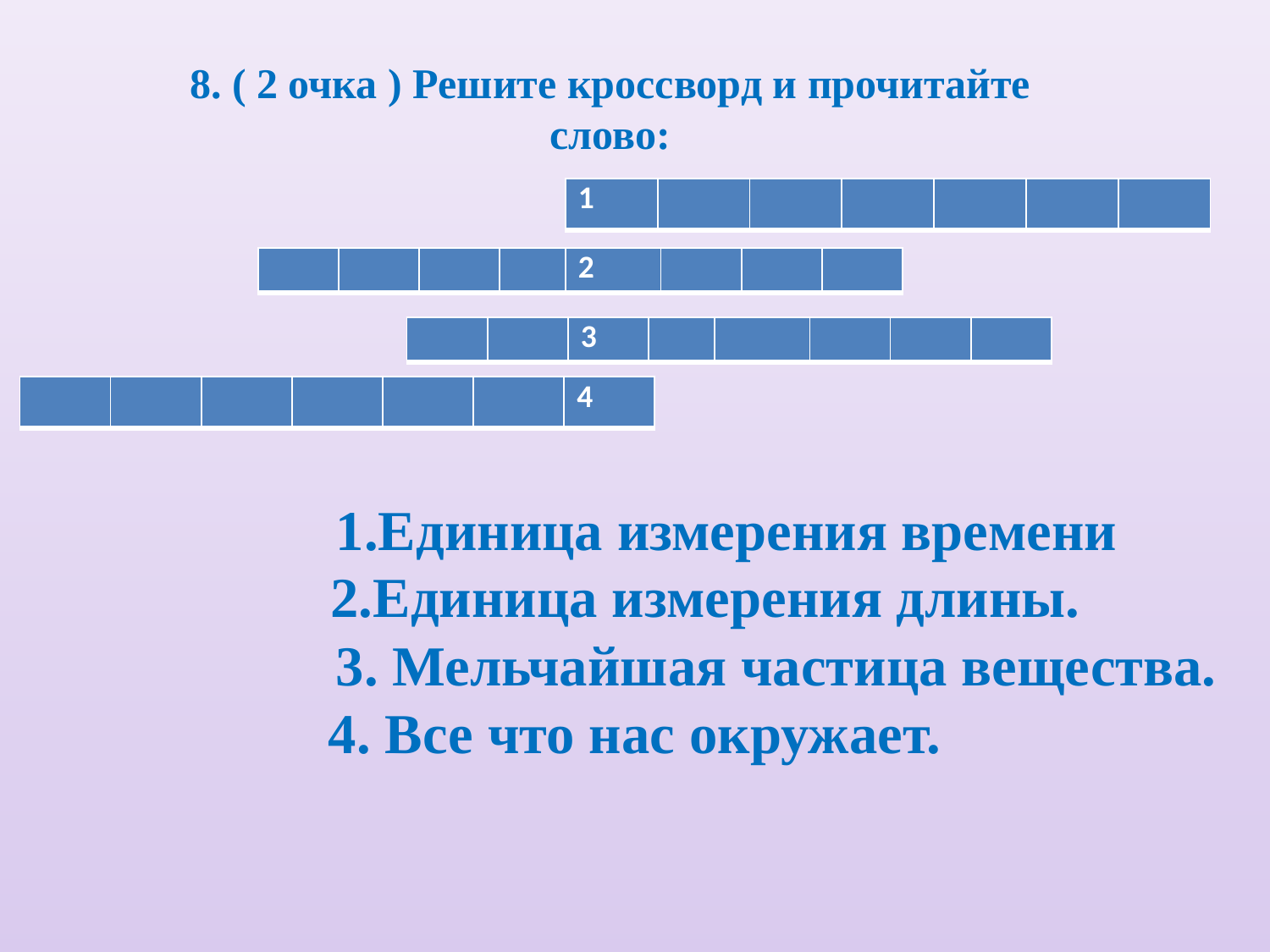

8. ( 2 очка ) Решите кроссворд и прочитайте слово:
| 1 |  |  |  |  |  |  |
| --- | --- | --- | --- | --- | --- | --- |
|  |  |  |  | 2 |  |  |  |
| --- | --- | --- | --- | --- | --- | --- | --- |
|  |  | 3 |  |  |  |  |  |
| --- | --- | --- | --- | --- | --- | --- | --- |
|  |  |  |  |  |  | 4 |
| --- | --- | --- | --- | --- | --- | --- |
             1.Единица измерения времени
          2.Единица измерения длины.
                    3. Мельчайшая частица вещества.
4. Все что нас окружает.